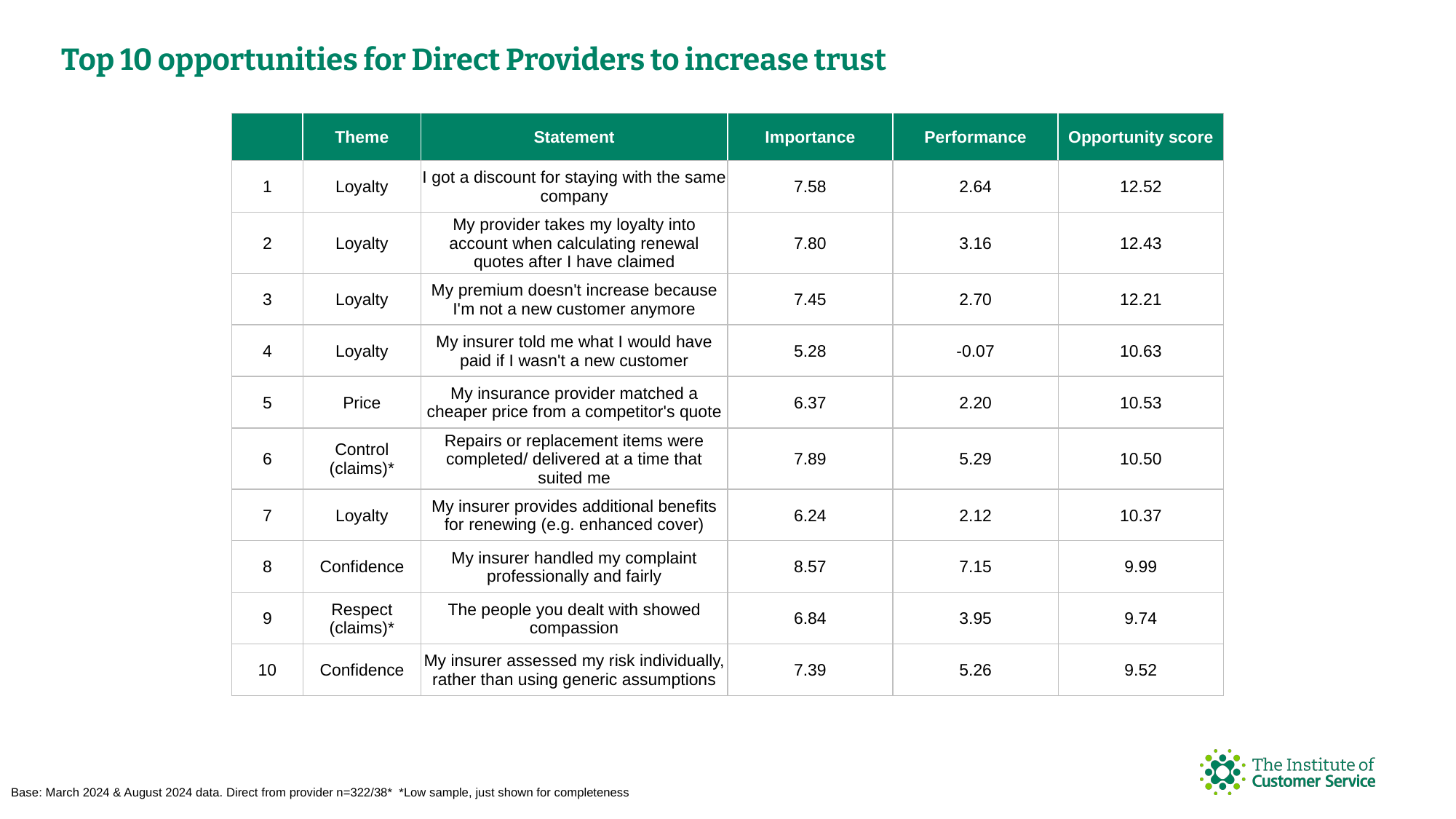

Top 10 opportunities for Direct Providers to increase trust
|  | Theme | Statement | Importance | Performance | Opportunity score |
| --- | --- | --- | --- | --- | --- |
| 1 | Loyalty | I got a discount for staying with the same company | 7.58 | 2.64 | 12.52 |
| 2 | Loyalty | My provider takes my loyalty into account when calculating renewal quotes after I have claimed | 7.80 | 3.16 | 12.43 |
| 3 | Loyalty | My premium doesn't increase because I'm not a new customer anymore | 7.45 | 2.70 | 12.21 |
| 4 | Loyalty | My insurer told me what I would have paid if I wasn't a new customer | 5.28 | -0.07 | 10.63 |
| 5 | Price | My insurance provider matched a cheaper price from a competitor's quote | 6.37 | 2.20 | 10.53 |
| 6 | Control (claims)\* | Repairs or replacement items were completed/ delivered at a time that suited me | 7.89 | 5.29 | 10.50 |
| 7 | Loyalty | My insurer provides additional benefits for renewing (e.g. enhanced cover) | 6.24 | 2.12 | 10.37 |
| 8 | Confidence | My insurer handled my complaint professionally and fairly | 8.57 | 7.15 | 9.99 |
| 9 | Respect (claims)\* | The people you dealt with showed compassion | 6.84 | 3.95 | 9.74 |
| 10 | Confidence | My insurer assessed my risk individually, rather than using generic assumptions | 7.39 | 5.26 | 9.52 |
Base: March 2024 & August 2024 data. Direct from provider n=322/38*  *Low sample, just shown for completeness